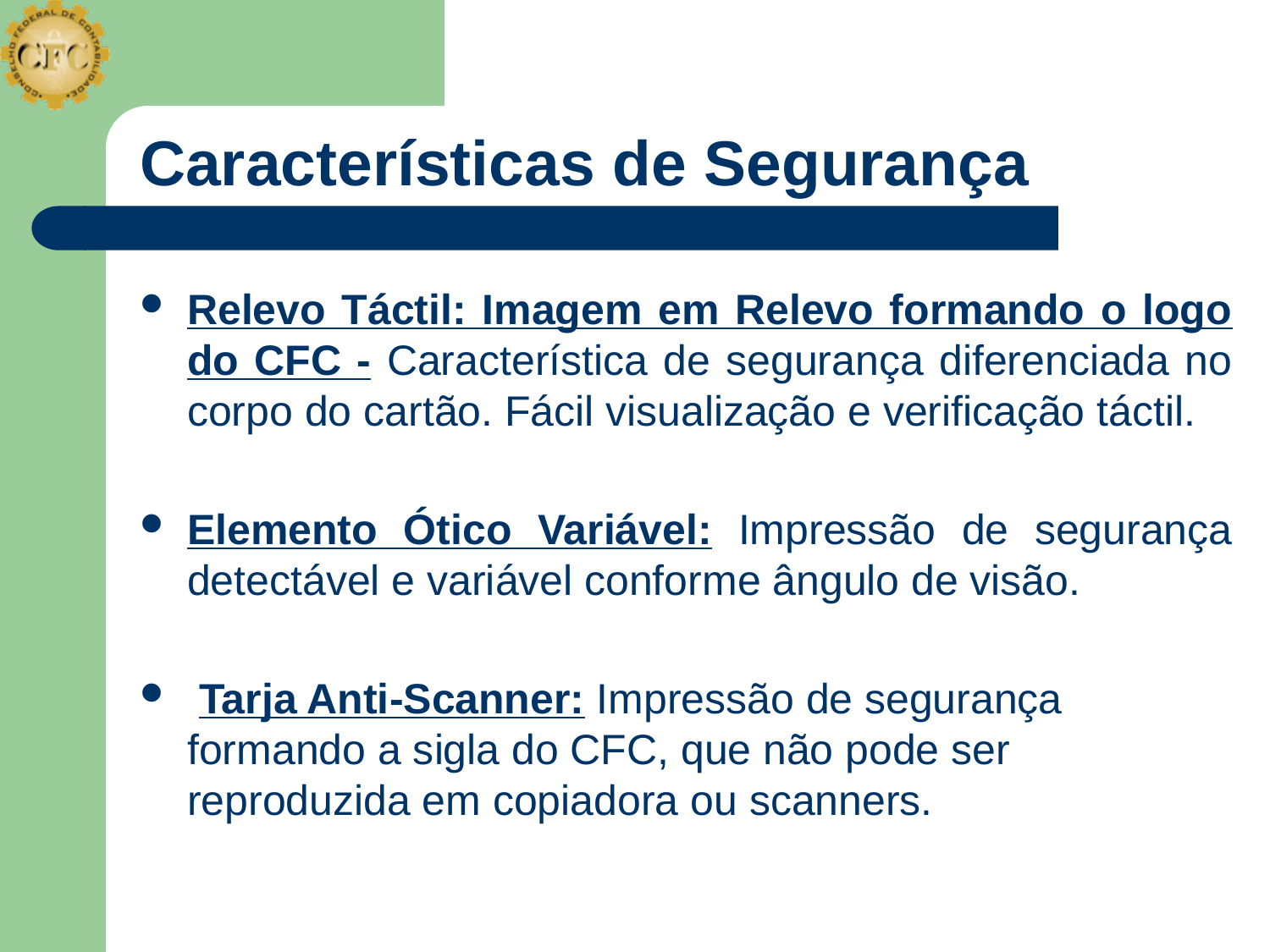

# Características de Segurança
Relevo Táctil: Imagem em Relevo formando o logo do CFC - Característica de segurança diferenciada no corpo do cartão. Fácil visualização e verificação táctil.

Elemento Ótico Variável: Impressão de segurança detectável e variável conforme ângulo de visão.

 Tarja Anti-Scanner: Impressão de segurança formando a sigla do CFC, que não pode ser reproduzida em copiadora ou scanners.